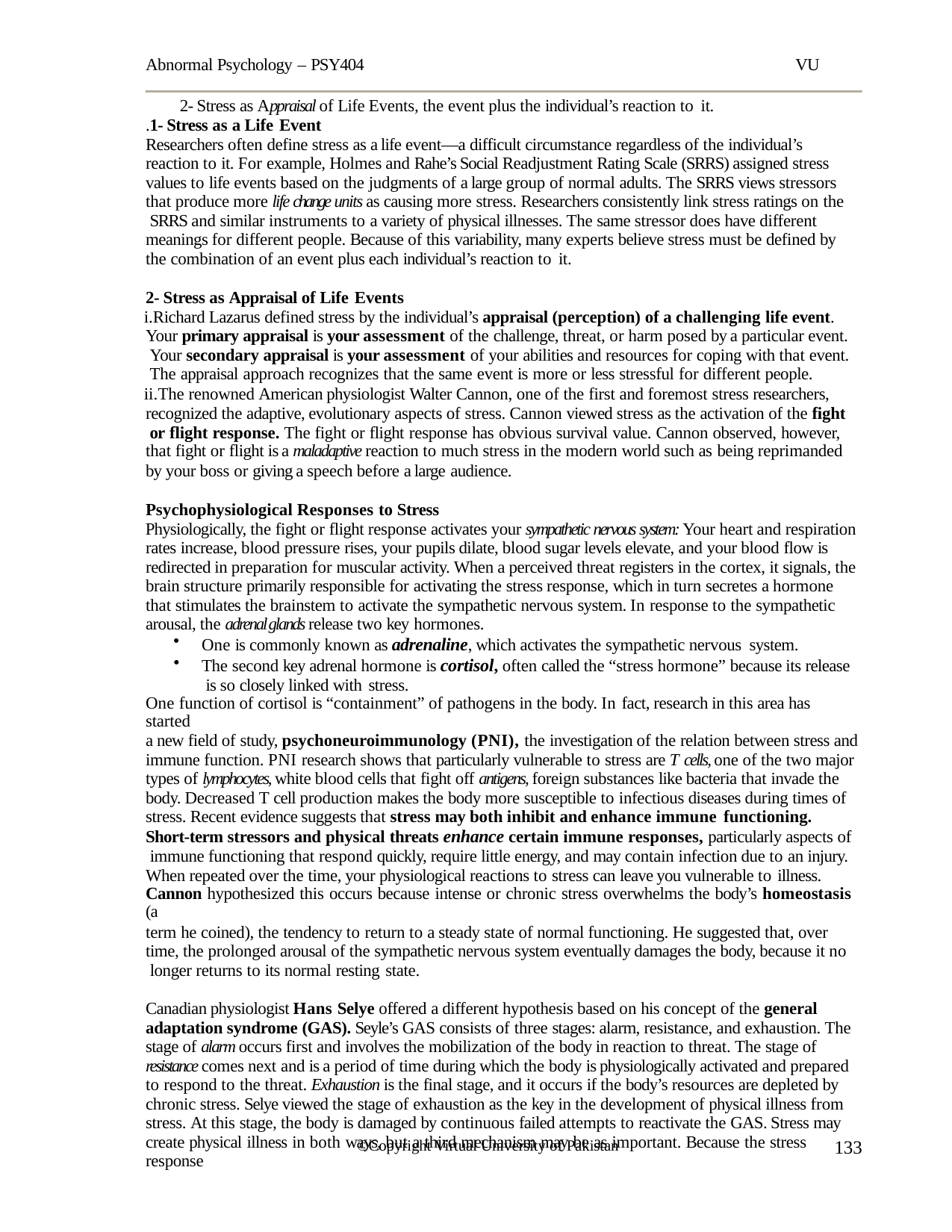

Abnormal Psychology – PSY404	VU

2- Stress as Appraisal of Life Events, the event plus the individual’s reaction to it.
.1- Stress as a Life Event
Researchers often define stress as a life event—a difficult circumstance regardless of the individual’s  reaction to it. For example, Holmes and Rahe’s Social Readjustment Rating Scale (SRRS) assigned stress  values to life events based on the judgments of a large group of normal adults. The SRRS views stressors  that produce more life change units as causing more stress. Researchers consistently link stress ratings on the  SRRS and similar instruments to a variety of physical illnesses. The same stressor does have different  meanings for different people. Because of this variability, many experts believe stress must be defined by  the combination of an event plus each individual’s reaction to it.

2- Stress as Appraisal of Life Events
Richard Lazarus defined stress by the individual’s appraisal (perception) of a challenging life event.  Your primary appraisal is your assessment of the challenge, threat, or harm posed by a particular event.  Your secondary appraisal is your assessment of your abilities and resources for coping with that event.  The appraisal approach recognizes that the same event is more or less stressful for different people.
The renowned American physiologist Walter Cannon, one of the first and foremost stress researchers,  recognized the adaptive, evolutionary aspects of stress. Cannon viewed stress as the activation of the fight  or flight response. The fight or flight response has obvious survival value. Cannon observed, however,
that fight or flight is a maladaptive reaction to much stress in the modern world such as being reprimanded
by your boss or giving a speech before a large audience.

Psychophysiological Responses to Stress
Physiologically, the fight or flight response activates your sympathetic nervous system: Your heart and respiration  rates increase, blood pressure rises, your pupils dilate, blood sugar levels elevate, and your blood flow is  redirected in preparation for muscular activity. When a perceived threat registers in the cortex, it signals, the  brain structure primarily responsible for activating the stress response, which in turn secretes a hormone  that stimulates the brainstem to activate the sympathetic nervous system. In response to the sympathetic  arousal, the adrenal glands release two key hormones.
One is commonly known as adrenaline, which activates the sympathetic nervous system.
The second key adrenal hormone is cortisol, often called the “stress hormone” because its release  is so closely linked with stress.
One function of cortisol is “containment” of pathogens in the body. In fact, research in this area has started
a new field of study, psychoneuroimmunology (PNI), the investigation of the relation between stress and  immune function. PNI research shows that particularly vulnerable to stress are T cells, one of the two major  types of lymphocytes, white blood cells that fight off antigens, foreign substances like bacteria that invade the  body. Decreased T cell production makes the body more susceptible to infectious diseases during times of  stress. Recent evidence suggests that stress may both inhibit and enhance immune functioning.
Short-term stressors and physical threats enhance certain immune responses, particularly aspects of  immune functioning that respond quickly, require little energy, and may contain infection due to an injury.  When repeated over the time, your physiological reactions to stress can leave you vulnerable to illness.
Cannon hypothesized this occurs because intense or chronic stress overwhelms the body’s homeostasis (a
term he coined), the tendency to return to a steady state of normal functioning. He suggested that, over  time, the prolonged arousal of the sympathetic nervous system eventually damages the body, because it no  longer returns to its normal resting state.

Canadian physiologist Hans Selye offered a different hypothesis based on his concept of the general  adaptation syndrome (GAS). Seyle’s GAS consists of three stages: alarm, resistance, and exhaustion. The  stage of alarm occurs first and involves the mobilization of the body in reaction to threat. The stage of  resistance comes next and is a period of time during which the body is physiologically activated and prepared  to respond to the threat. Exhaustion is the final stage, and it occurs if the body’s resources are depleted by  chronic stress. Selye viewed the stage of exhaustion as the key in the development of physical illness from  stress. At this stage, the body is damaged by continuous failed attempts to reactivate the GAS. Stress may  create physical illness in both ways, but a third mechanism may be as important. Because the stress response

133
©Copyright Virtual University of Pakistan